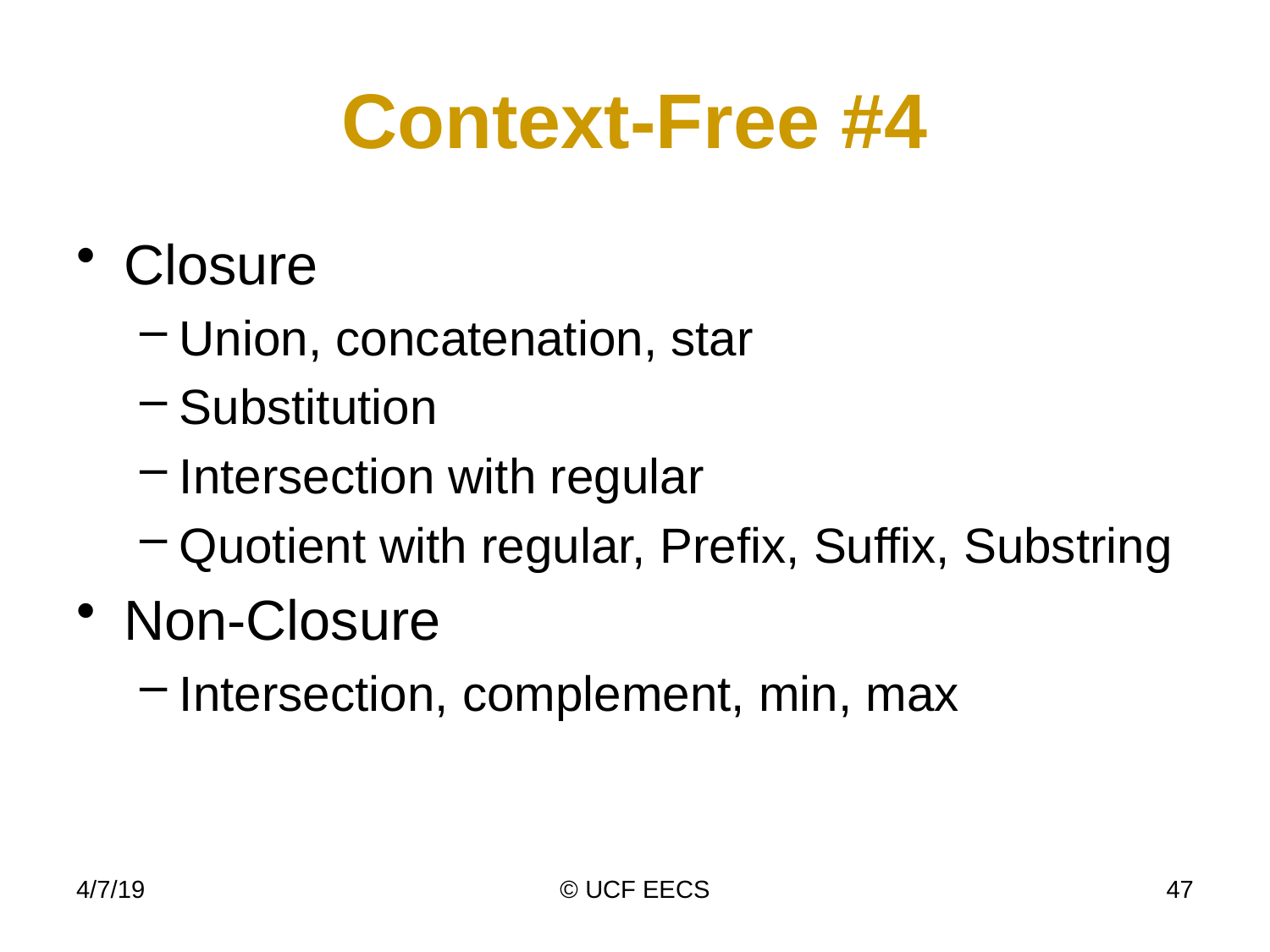

# Context-Free #4
Closure
Union, concatenation, star
Substitution
Intersection with regular
Quotient with regular, Prefix, Suffix, Substring
Non-Closure
Intersection, complement, min, max
4/7/19
© UCF EECS
47